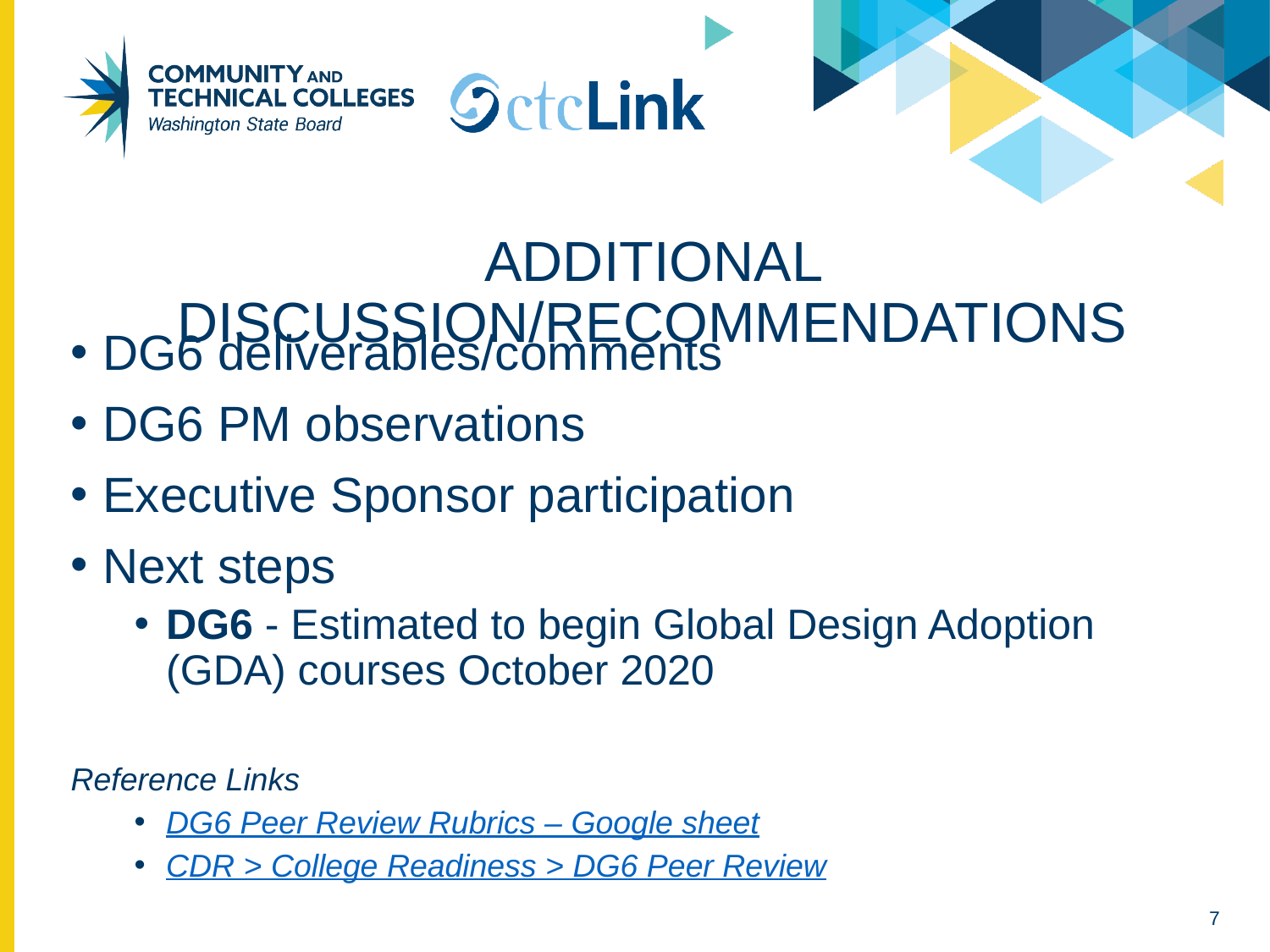

# Additional discussion/Recommendations
DG6 deliverables/comments
DG6 PM observations
Executive Sponsor participation
Next steps
DG6 - Estimated to begin Global Design Adoption (GDA) courses October 2020

Reference Links
DG6 Peer Review Rubrics – Google sheet
CDR > College Readiness > DG6 Peer Review
7